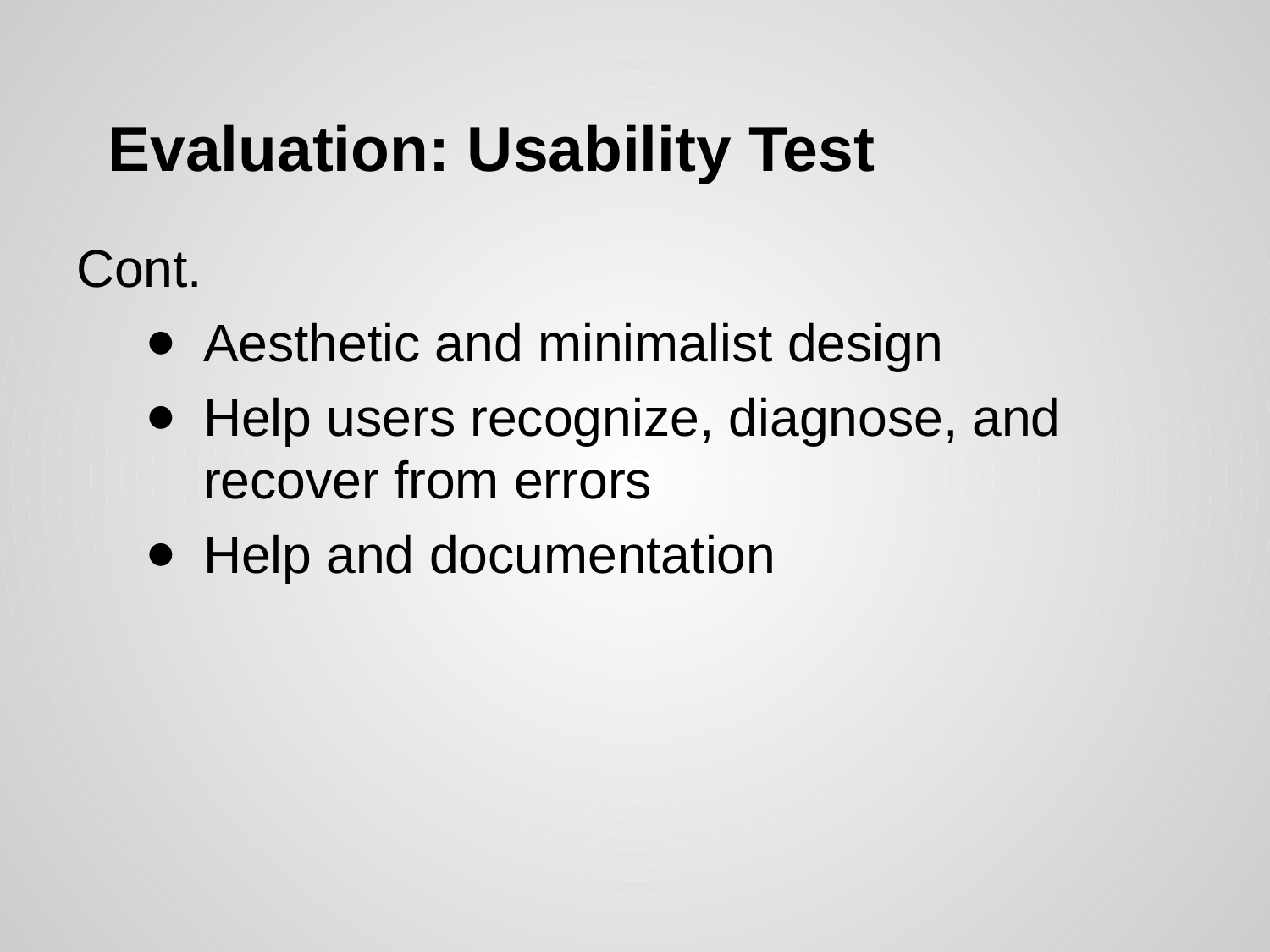

# Evaluation: Usability Test
Cont.
Aesthetic and minimalist design
Help users recognize, diagnose, and recover from errors
Help and documentation